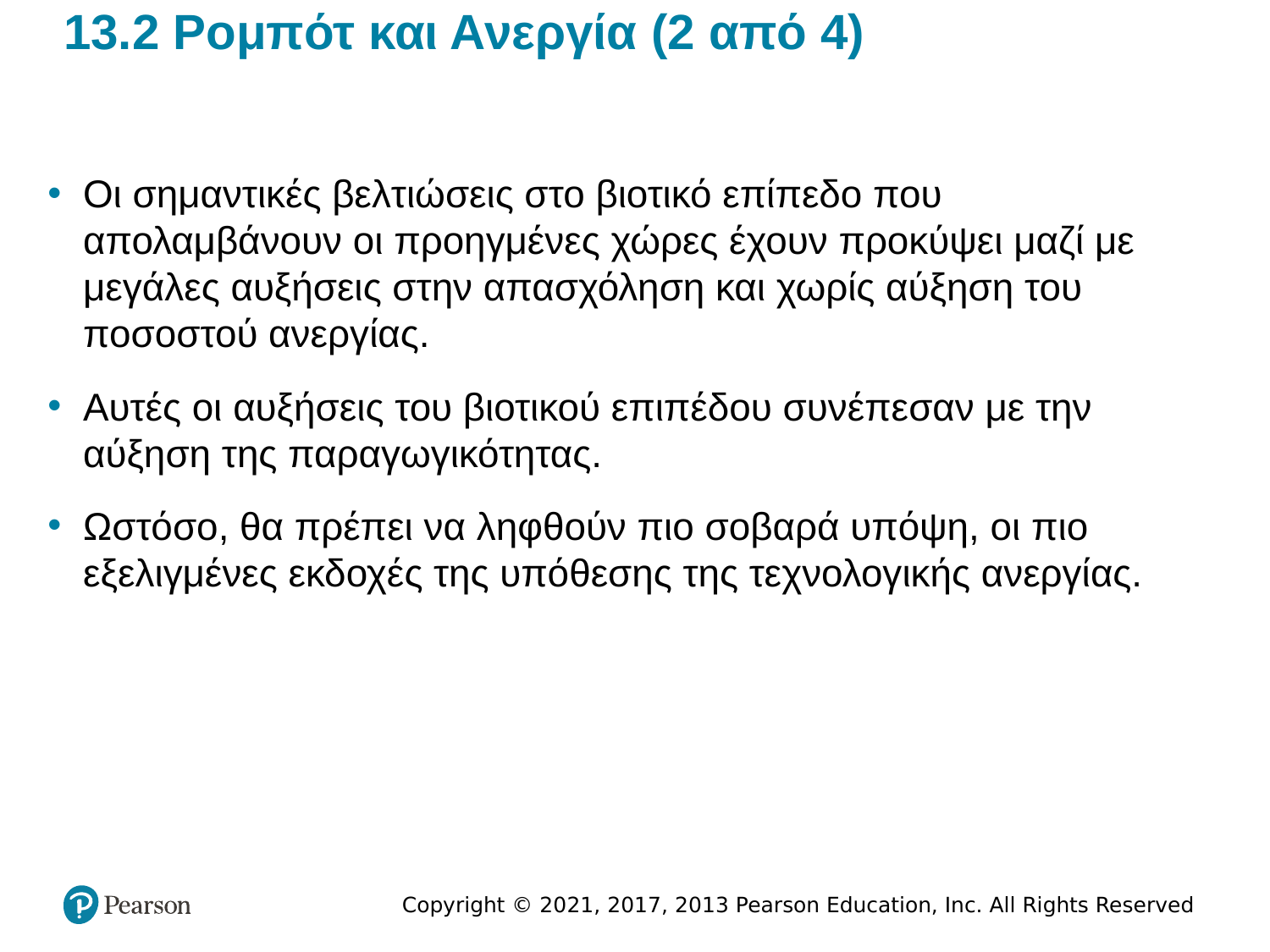

# 13.2 Ρομπότ και Ανεργία (2 από 4)
Οι σημαντικές βελτιώσεις στο βιοτικό επίπεδο που απολαμβάνουν οι προηγμένες χώρες έχουν προκύψει μαζί με μεγάλες αυξήσεις στην απασχόληση και χωρίς αύξηση του ποσοστού ανεργίας.
Αυτές οι αυξήσεις του βιοτικού επιπέδου συνέπεσαν με την αύξηση της παραγωγικότητας.
Ωστόσο, θα πρέπει να ληφθούν πιο σοβαρά υπόψη, οι πιο εξελιγμένες εκδοχές της υπόθεσης της τεχνολογικής ανεργίας.